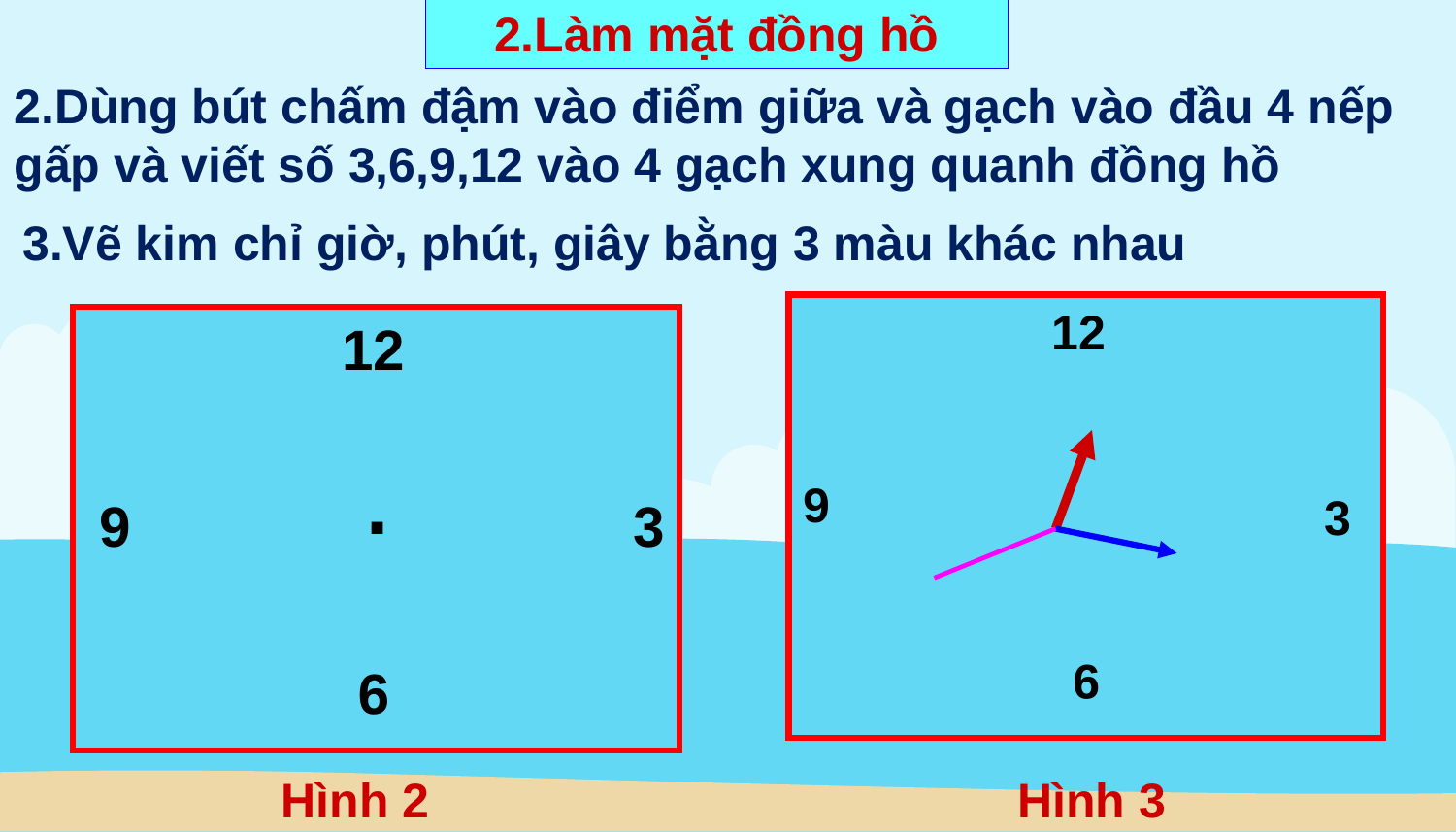

2.Dùng bút chấm đậm vào điểm giữa và gạch vào đầu 4 nếp gấp và viết số 3,6,9,12 vào 4 gạch xung quanh đồng hồ
2.Làm mặt đồng hồ
3.Vẽ kim chỉ giờ, phút, giây bằng 3 màu khác nhau

12

12

.
9
3
9
3

9
9
Hình 2
Hình 3